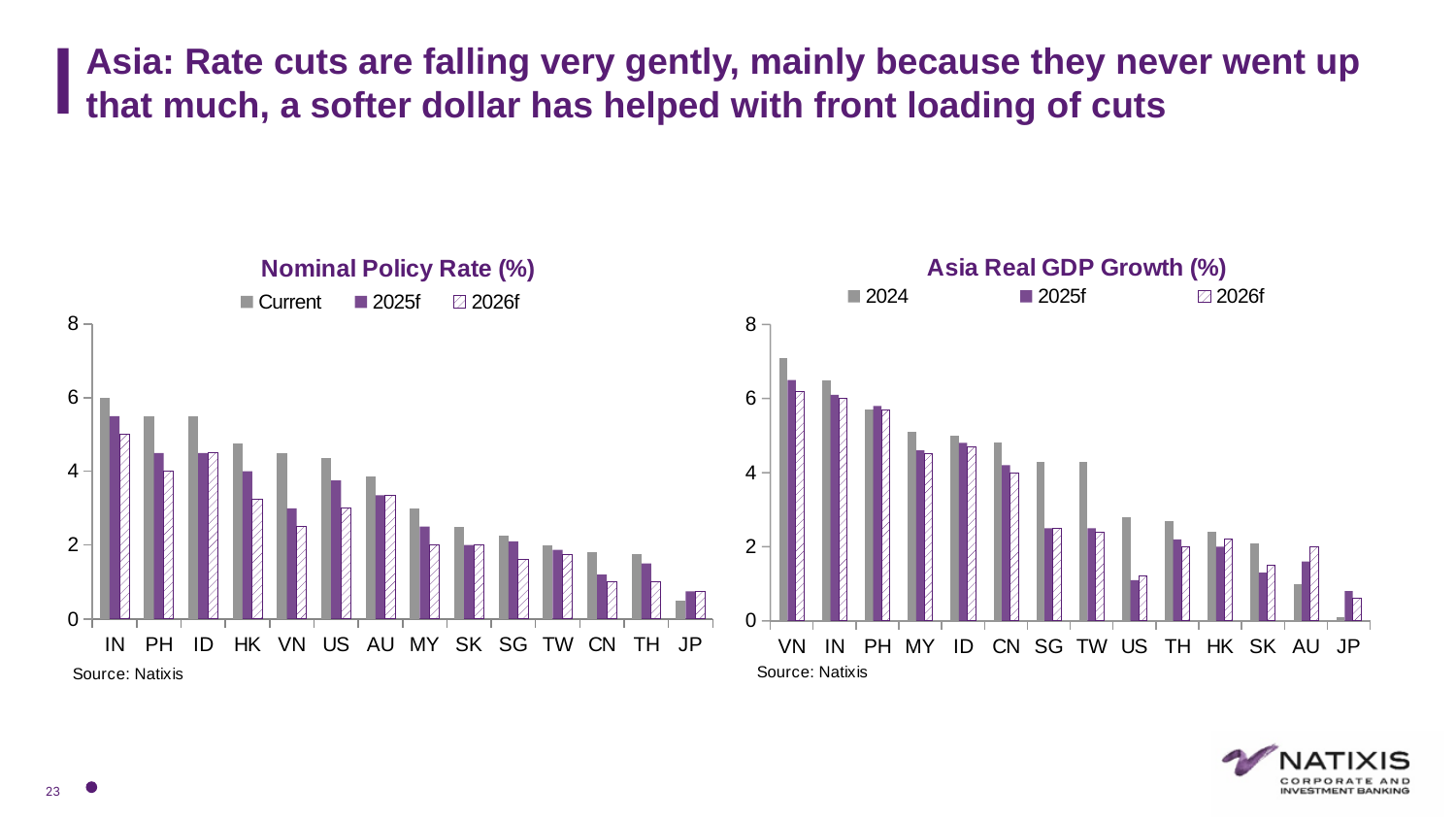

# Asia: Rate cuts are falling very gently, mainly because they never went up that much, a softer dollar has helped with front loading of cuts

### Chart: Nominal Policy Rate (%)

| Category | Current | 2025f | 2026f |
|---|---|---|---|
| IN | 6.0 | 5.5 | 5.0 |
| PH | 5.5 | 4.5 | 4.0 |
| ID | 5.5 | 4.5 | 4.5 |
| HK | 4.75 | 4.0 | 3.25 |
| VN | 4.5 | 3.0 | 2.5 |
| US | 4.375 | 3.75 | 3.0 |
| AU | 3.85 | 3.35 | 3.35 |
| MY | 3.0 | 2.5 | 2.0 |
| SK | 2.5 | 2.0 | 2.0 |
| SG | 2.2692 | 2.1 | 1.6 |
| TW | 2.0 | 1.875 | 1.75 |
| CN | 1.8 | 1.2 | 1.0 |
| TH | 1.75 | 1.5 | 1.0 |
| JP | 0.5 | 0.75 | 0.75 |

### Chart: Asia Real GDP Growth (%)

| Category | 2024 | 2025f | 2026f |
|---|---|---|---|
| VN | 7.1 | 6.5 | 6.2 |
| IN | 6.5 | 6.1 | 6.0 |
| PH | 5.7 | 5.8 | 5.7 |
| MY | 5.1 | 4.6 | 4.5 |
| ID | 5.0 | 4.8 | 4.7 |
| CN | 4.8 | 4.2 | 4.0 |
| SG | 4.3 | 2.5 | 2.5 |
| TW | 4.3 | 2.5 | 2.4 |
| US | 2.8 | 1.1 | 1.2 |
| TH | 2.7 | 2.2 | 2.0 |
| HK | 2.4 | 2.0 | 2.2 |
| SK | 2.1 | 1.3 | 1.5 |
| AU | 1.0 | 1.6 | 2.0 |
| JP | 0.1 | 0.8 | 0.6 |
23